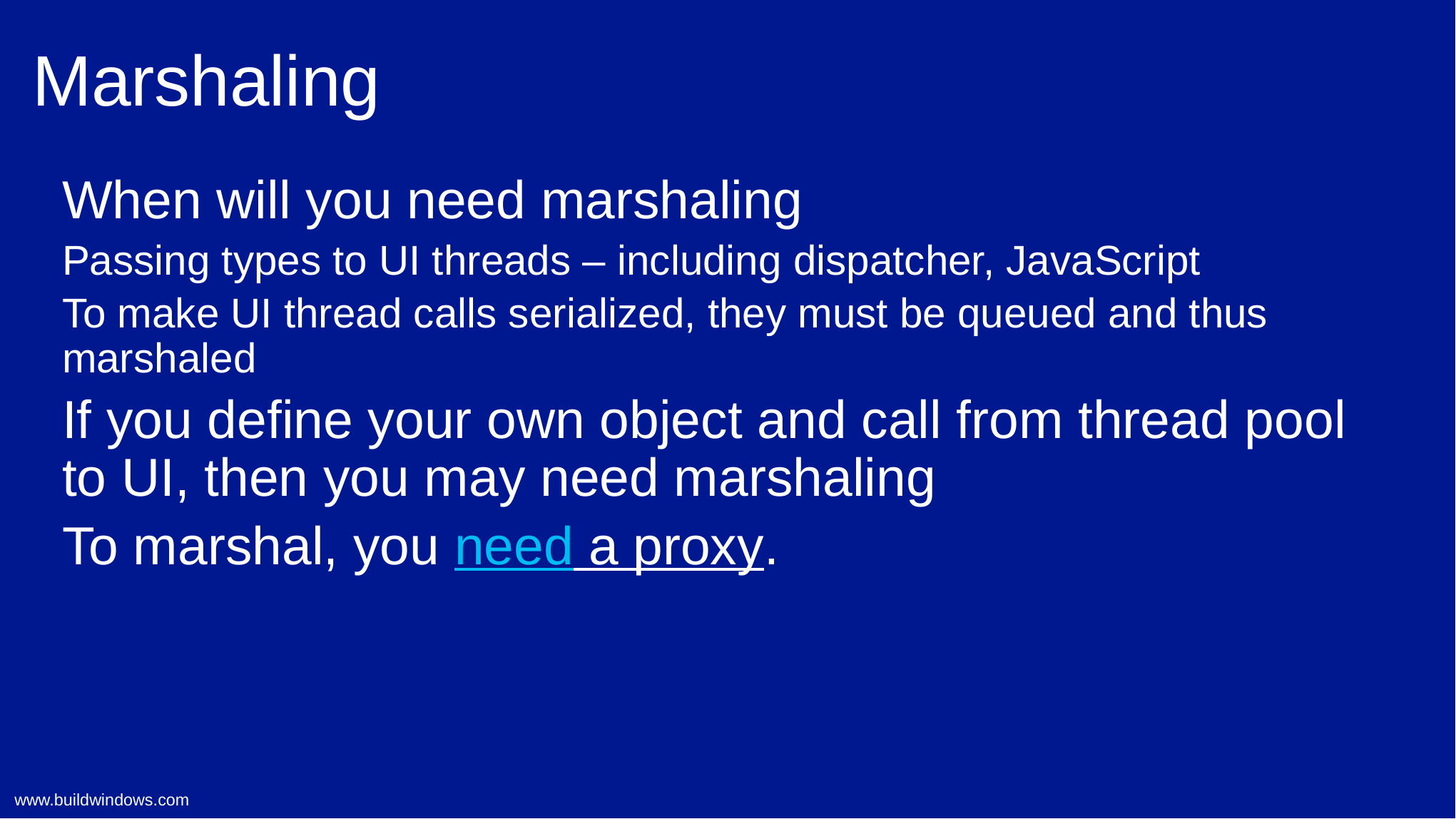

# Marshaling
When will you need marshaling
Passing types to UI threads – including dispatcher, JavaScript
To make UI thread calls serialized, they must be queued and thus marshaled
If you define your own object and call from thread pool to UI, then you may need marshaling
To marshal, you need a proxy.